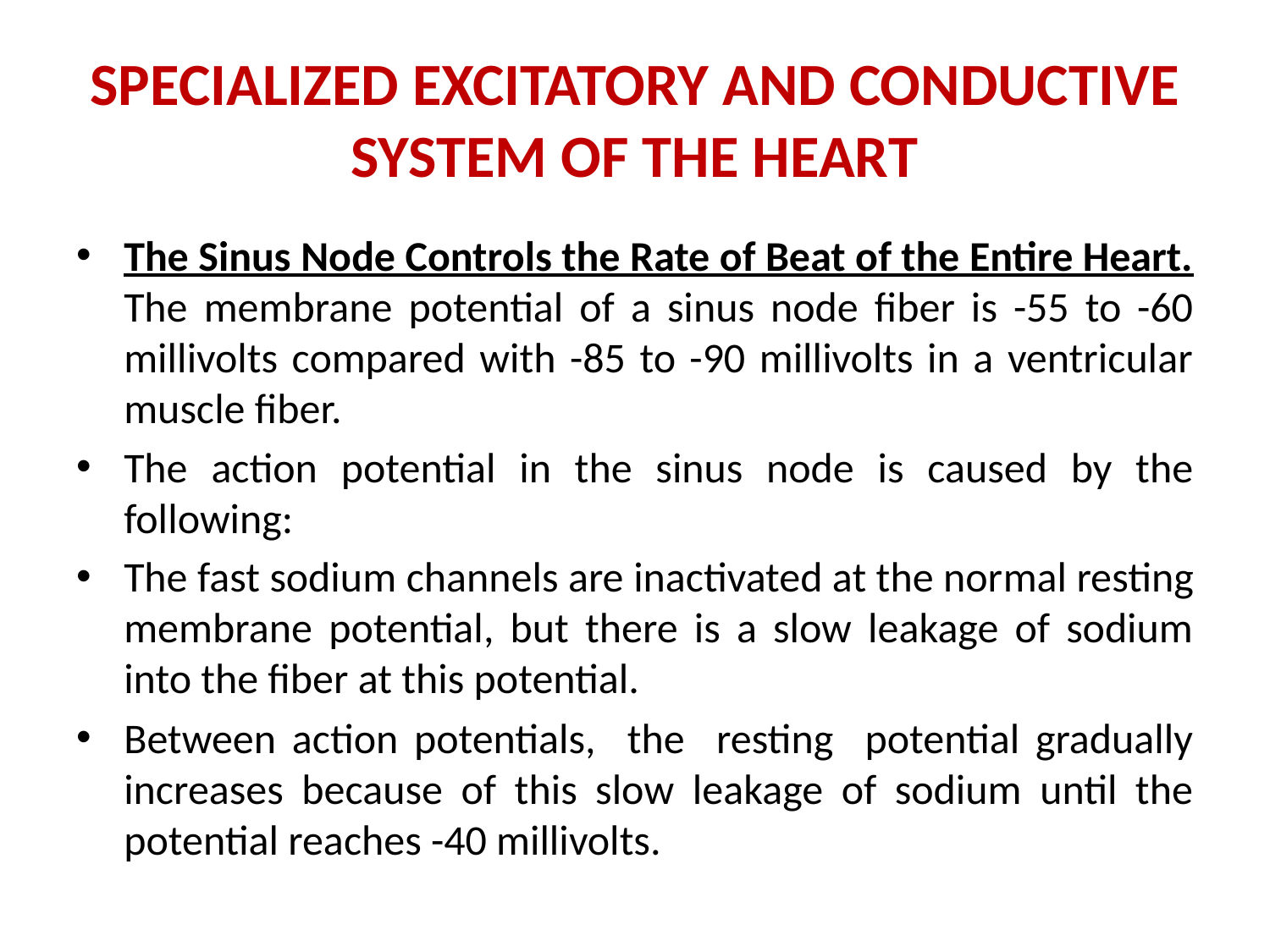

# SPECIALIZED EXCITATORY AND CONDUCTIVE SYSTEM OF THE HEART
The Sinus Node Controls the Rate of Beat of the Entire Heart. The membrane potential of a sinus node fiber is -55 to -60 millivolts compared with -85 to -90 millivolts in a ventricular muscle fiber.
The action potential in the sinus node is caused by the following:
The fast sodium channels are inactivated at the nor­mal resting membrane potential, but there is a slow leakage of sodium into the fiber at this potential.
Between action potentials,  the  resting  potential gradually increases because of this slow leakage of sodium until the potential reaches -40 millivolts.